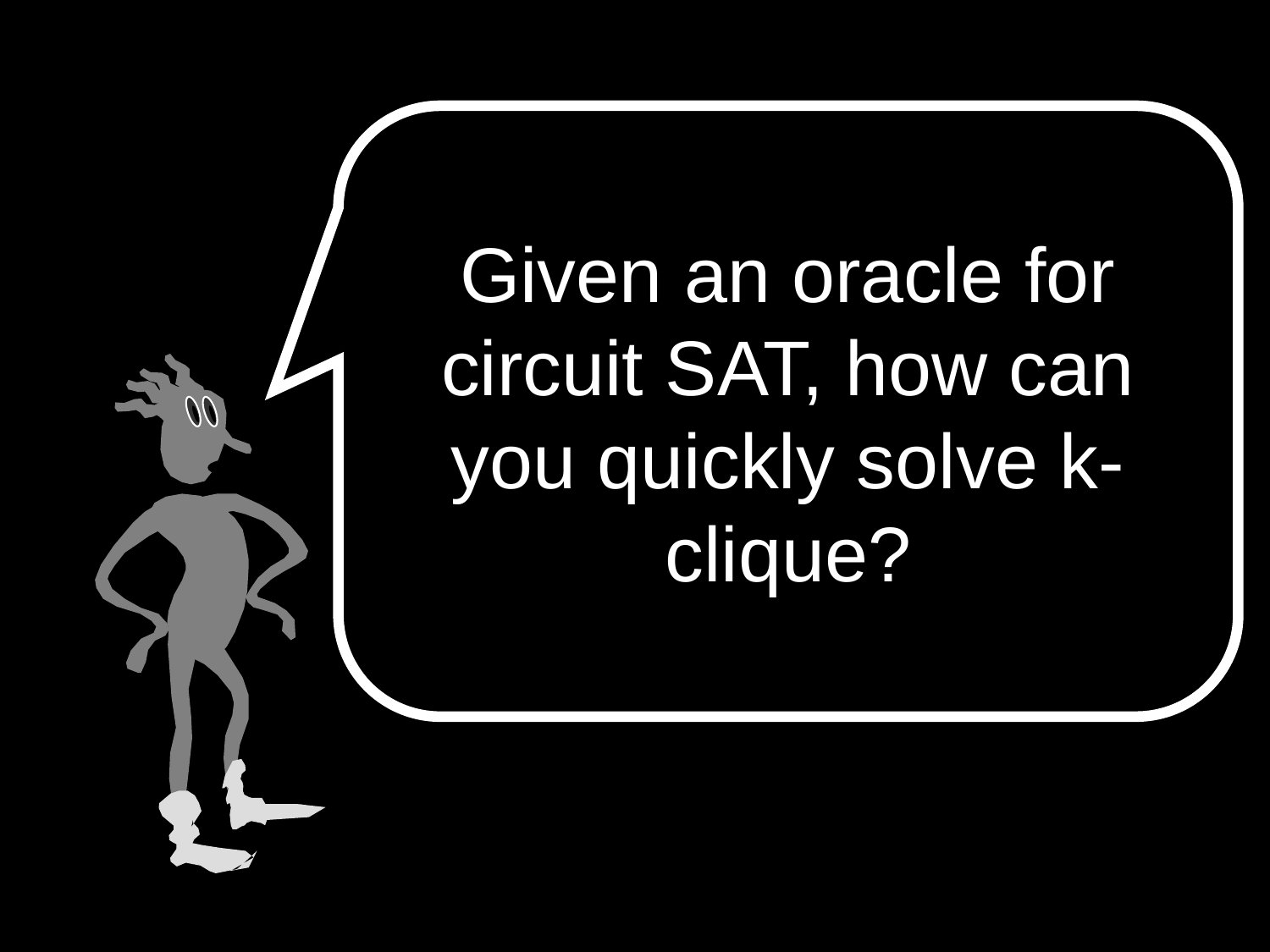

Given an oracle for circuit SAT, how can you quickly solve k-clique?